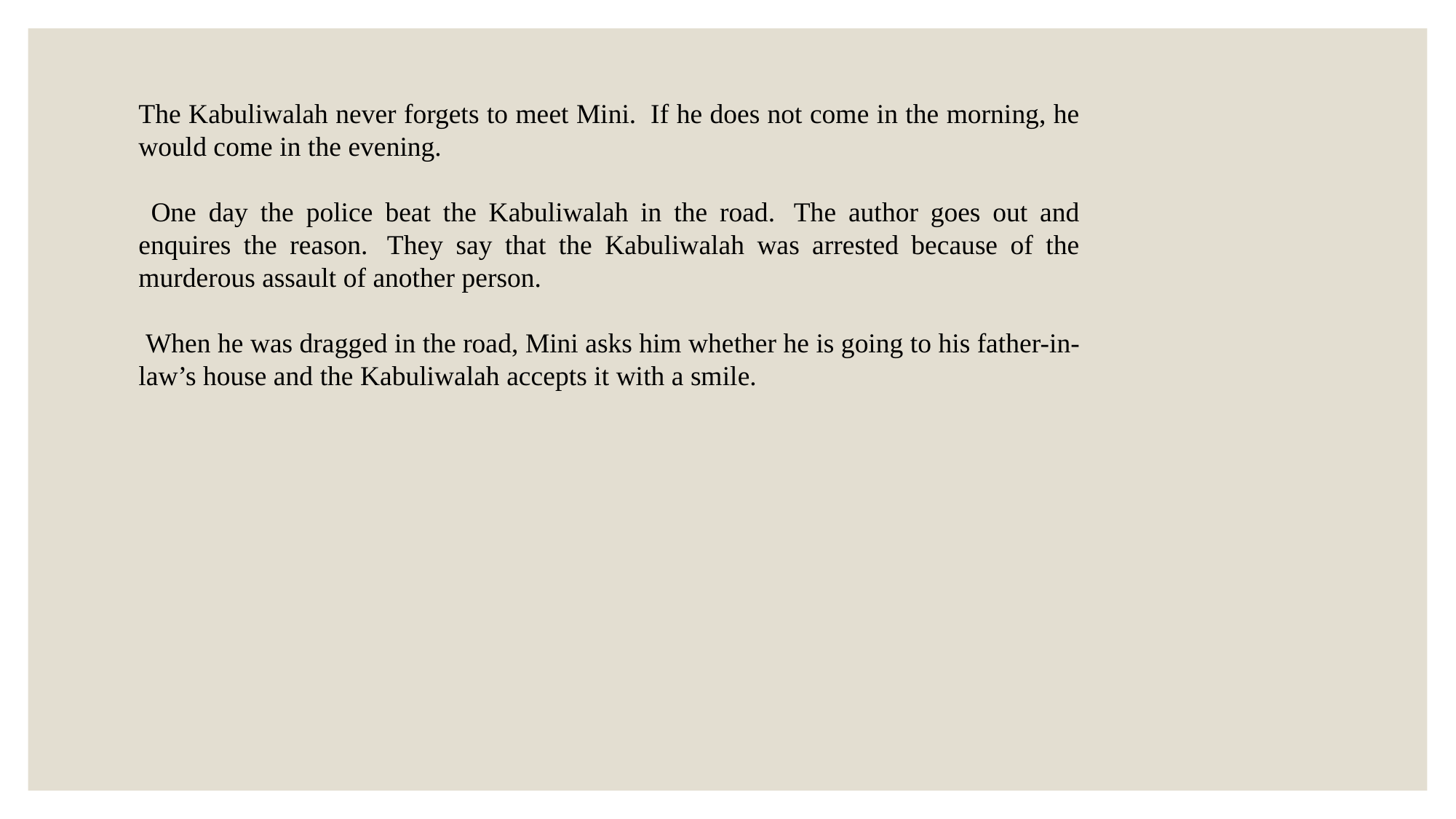

The Kabuliwalah never forgets to meet Mini.  If he does not come in the morning, he would come in the evening.

 One day the police beat the Kabuliwalah in the road.  The author goes out and enquires the reason.  They say that the Kabuliwalah was arrested because of the murderous assault of another person.

 When he was dragged in the road, Mini asks him whether he is going to his father-in-law’s house and the Kabuliwalah accepts it with a smile.